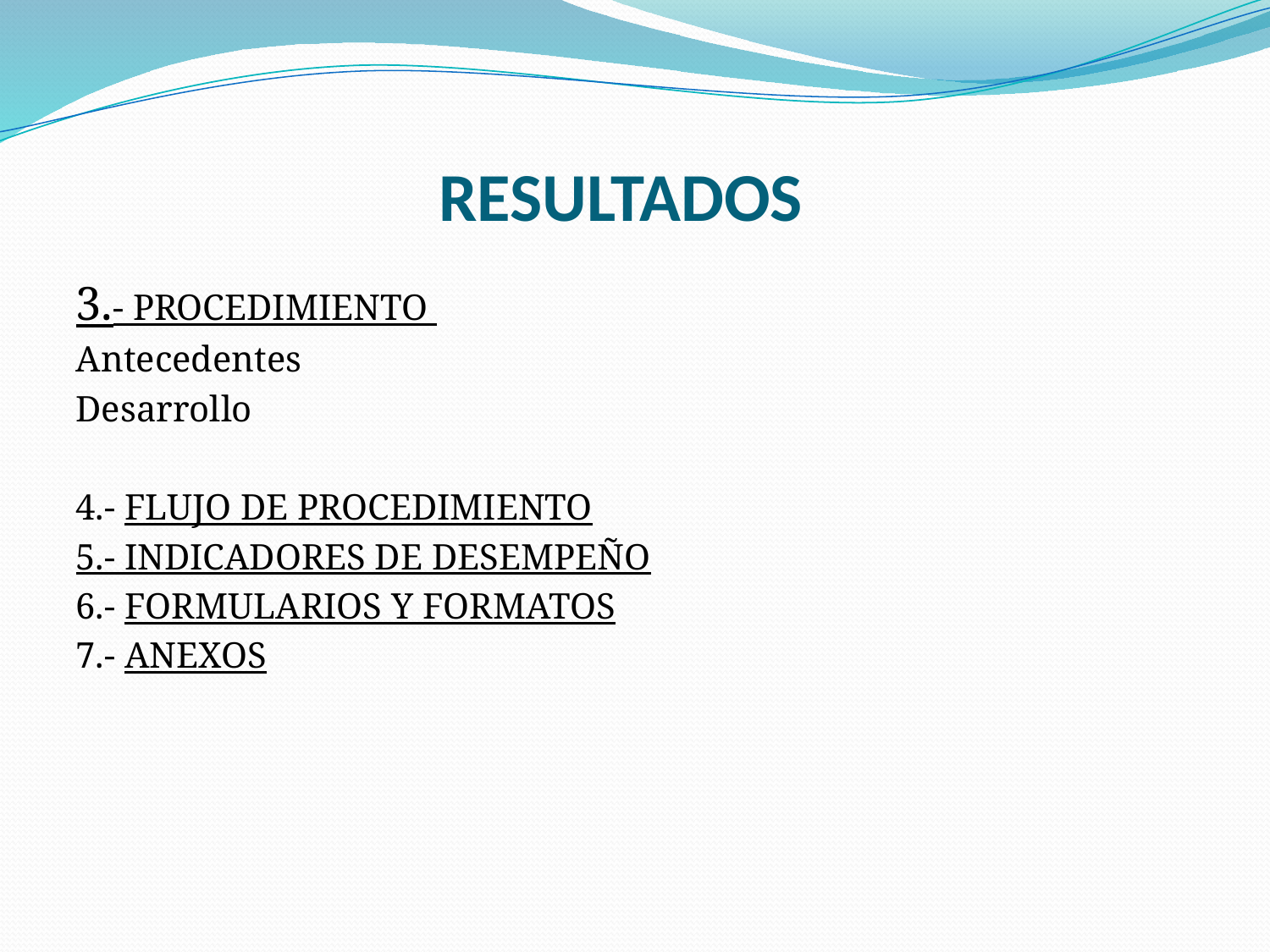

# resultados
3.- PROCEDIMIENTO
Antecedentes
Desarrollo

4.- FLUJO DE PROCEDIMIENTO
5.- INDICADORES DE DESEMPEÑO
6.- FORMULARIOS Y FORMATOS
7.- ANEXOS